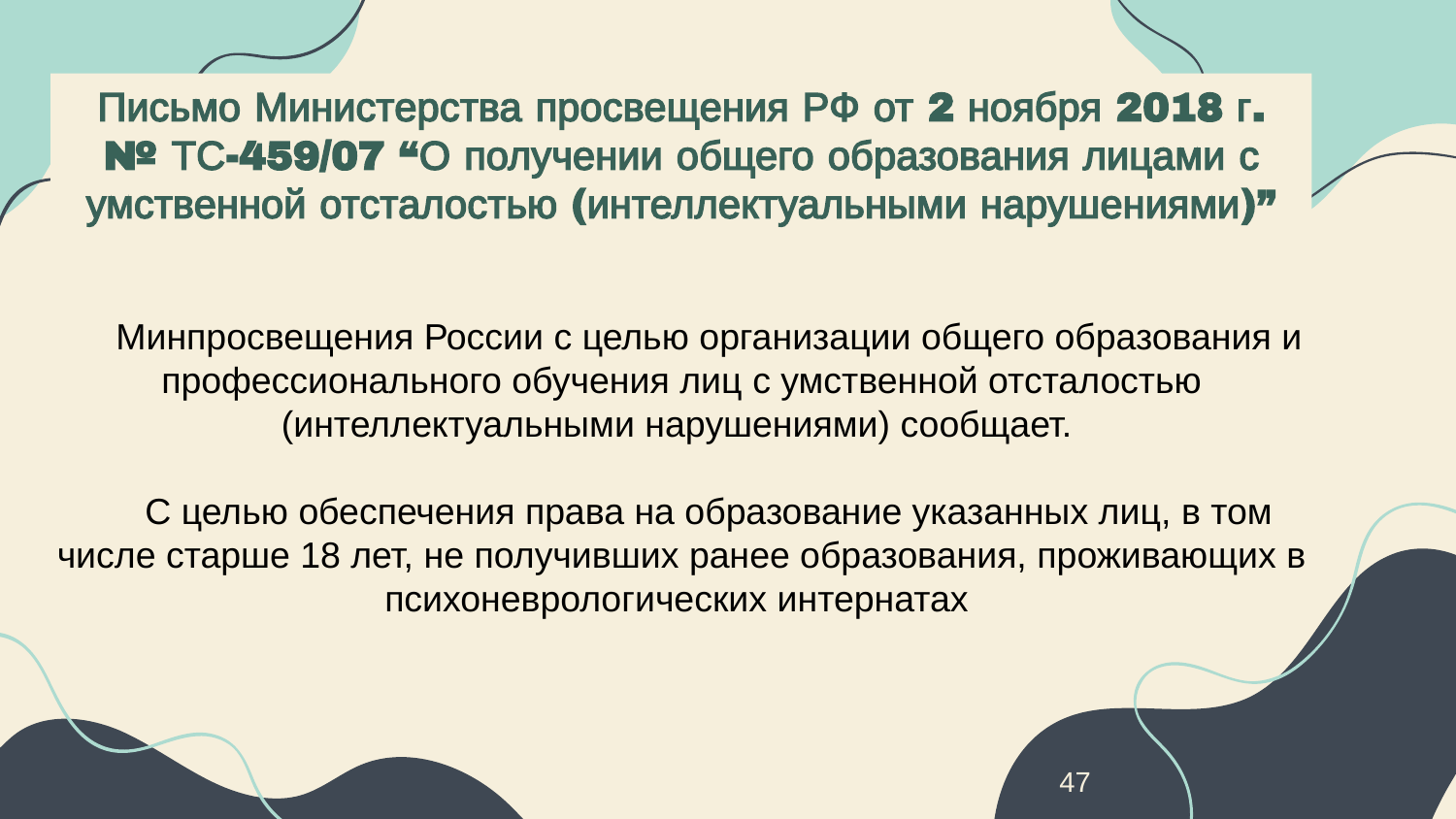

Письмо Министерства просвещения РФ от 2 ноября 2018 г. № ТС-459/07 “О получении общего образования лицами с умственной отсталостью (интеллектуальными нарушениями)”
Минпросвещения России с целью организации общего образования и профессионального обучения лиц с умственной отсталостью (интеллектуальными нарушениями) сообщает.

С целью обеспечения права на образование указанных лиц, в том числе старше 18 лет, не получивших ранее образования, проживающих в психоневрологических интернатах
47